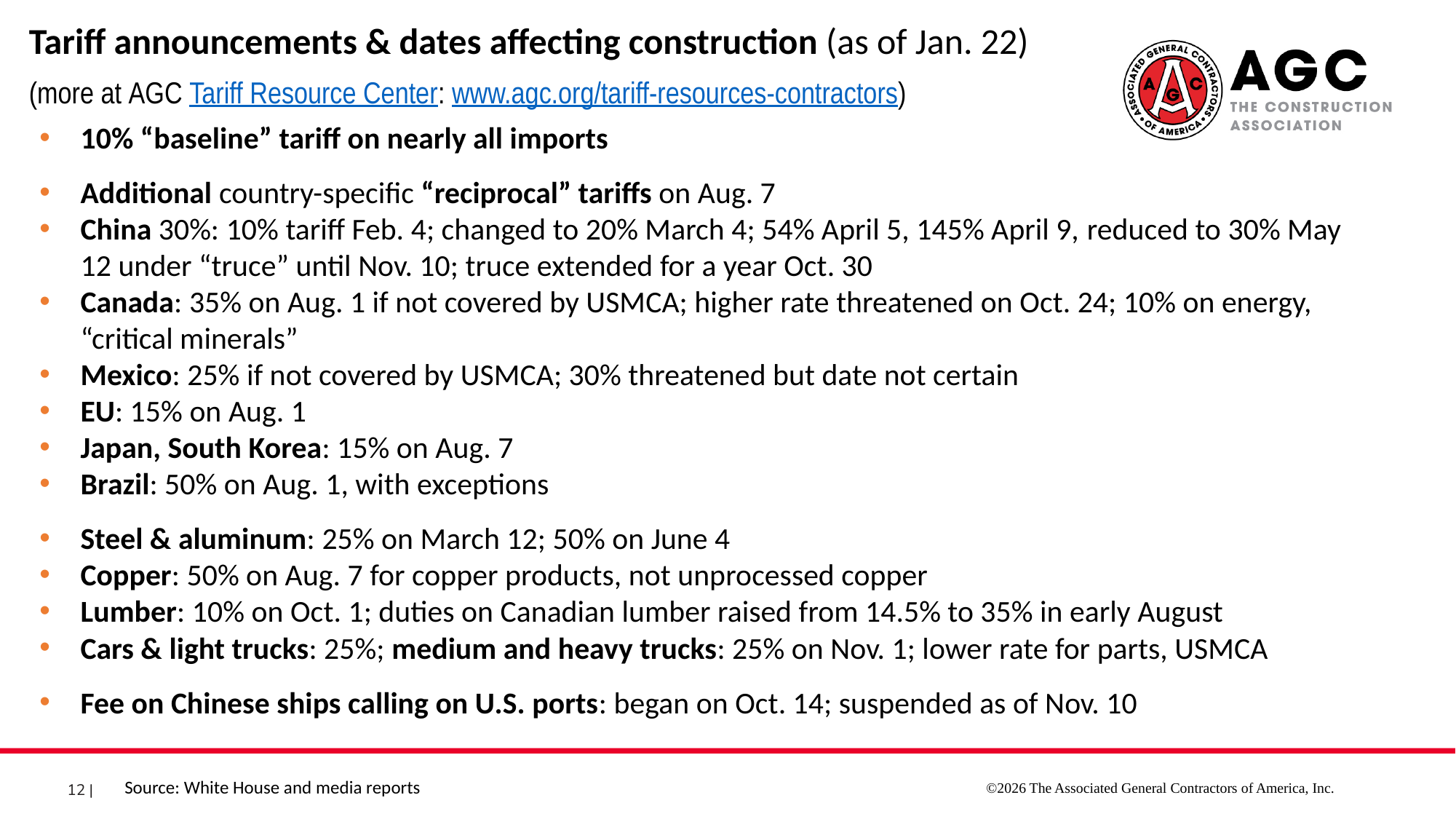

Tariff announcements & dates affecting construction (as of Jan. 22)
(more at AGC Tariff Resource Center: www.agc.org/tariff-resources-contractors)

10% “baseline” tariff on nearly all imports

Additional country-specific “reciprocal” tariffs on Aug. 7
China 30%: 10% tariff Feb. 4; changed to 20% March 4; 54% April 5, 145% April 9, reduced to 30% May 12 under “truce” until Nov. 10; truce extended for a year Oct. 30
Canada: 35% on Aug. 1 if not covered by USMCA; higher rate threatened on Oct. 24; 10% on energy, “critical minerals”
Mexico: 25% if not covered by USMCA; 30% threatened but date not certain
EU: 15% on Aug. 1
Japan, South Korea: 15% on Aug. 7
Brazil: 50% on Aug. 1, with exceptions

Steel & aluminum: 25% on March 12; 50% on June 4
Copper: 50% on Aug. 7 for copper products, not unprocessed copper
Lumber: 10% on Oct. 1; duties on Canadian lumber raised from 14.5% to 35% in early August
Cars & light trucks: 25%; medium and heavy trucks: 25% on Nov. 1; lower rate for parts, USMCA

Fee on Chinese ships calling on U.S. ports: began on Oct. 14; suspended as of Nov. 10

Source: White House and media reports
©2026 The Associated General Contractors of America, Inc.